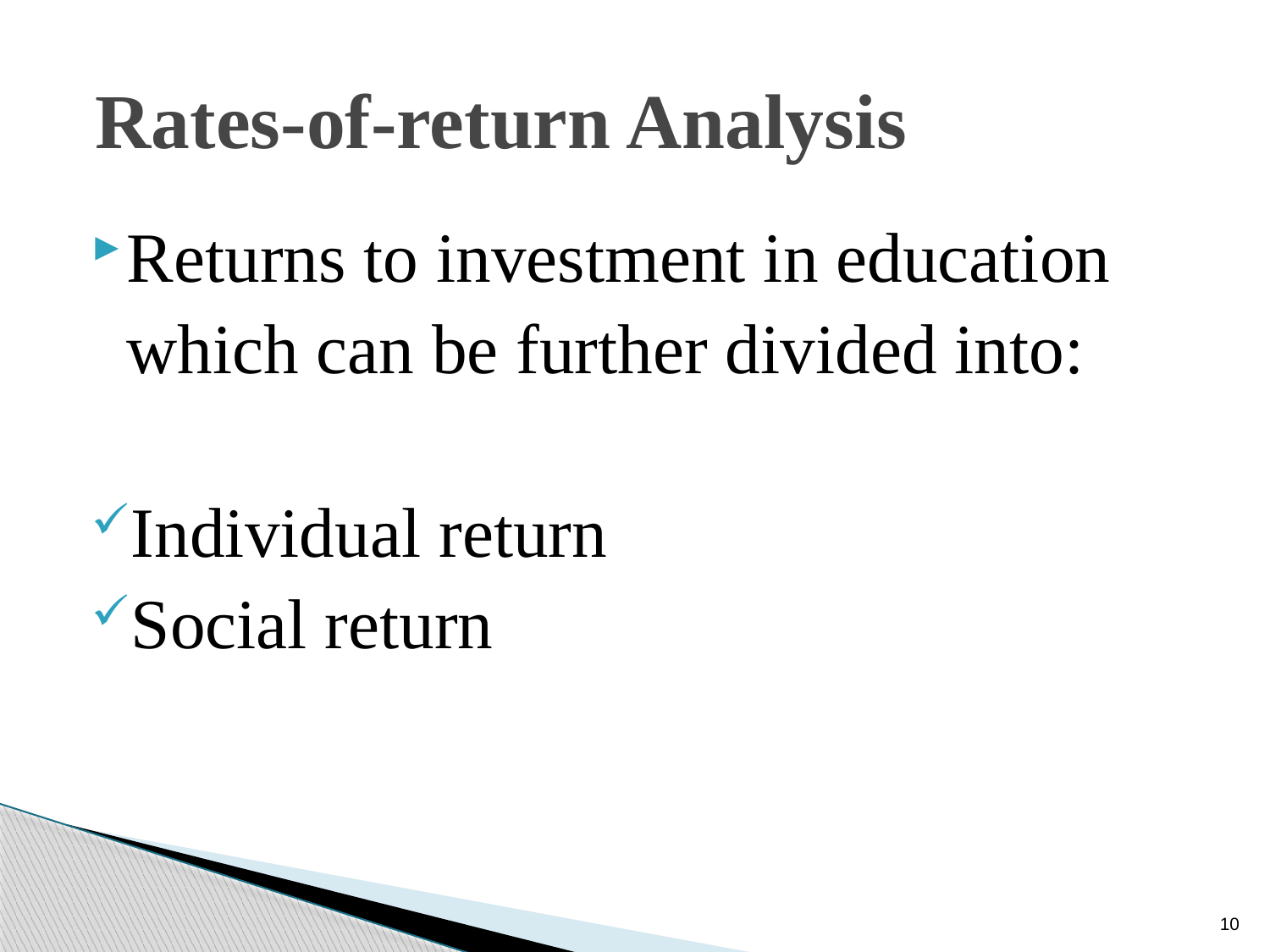

# Rates-of-return Analysis
Returns to investment in education
  which can be further divided into:

Individual return
Social return

10